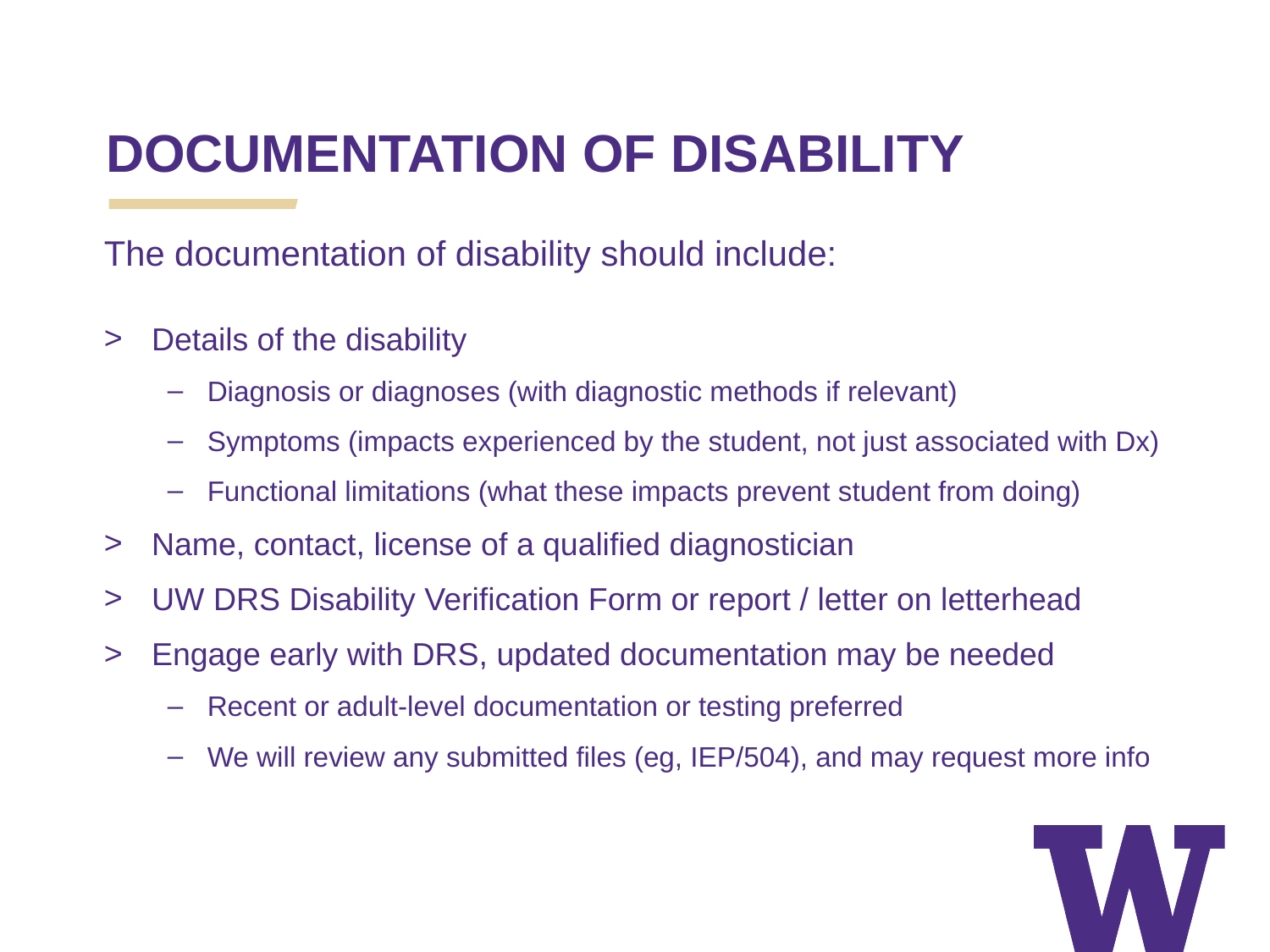

# DOCUMENTATION OF DISABILITY
The documentation of disability should include:

Details of the disability
Diagnosis or diagnoses (with diagnostic methods if relevant)
Symptoms (impacts experienced by the student, not just associated with Dx)
Functional limitations (what these impacts prevent student from doing)
Name, contact, license of a qualified diagnostician
UW DRS Disability Verification Form or report / letter on letterhead
Engage early with DRS, updated documentation may be needed
Recent or adult-level documentation or testing preferred
We will review any submitted files (eg, IEP/504), and may request more info